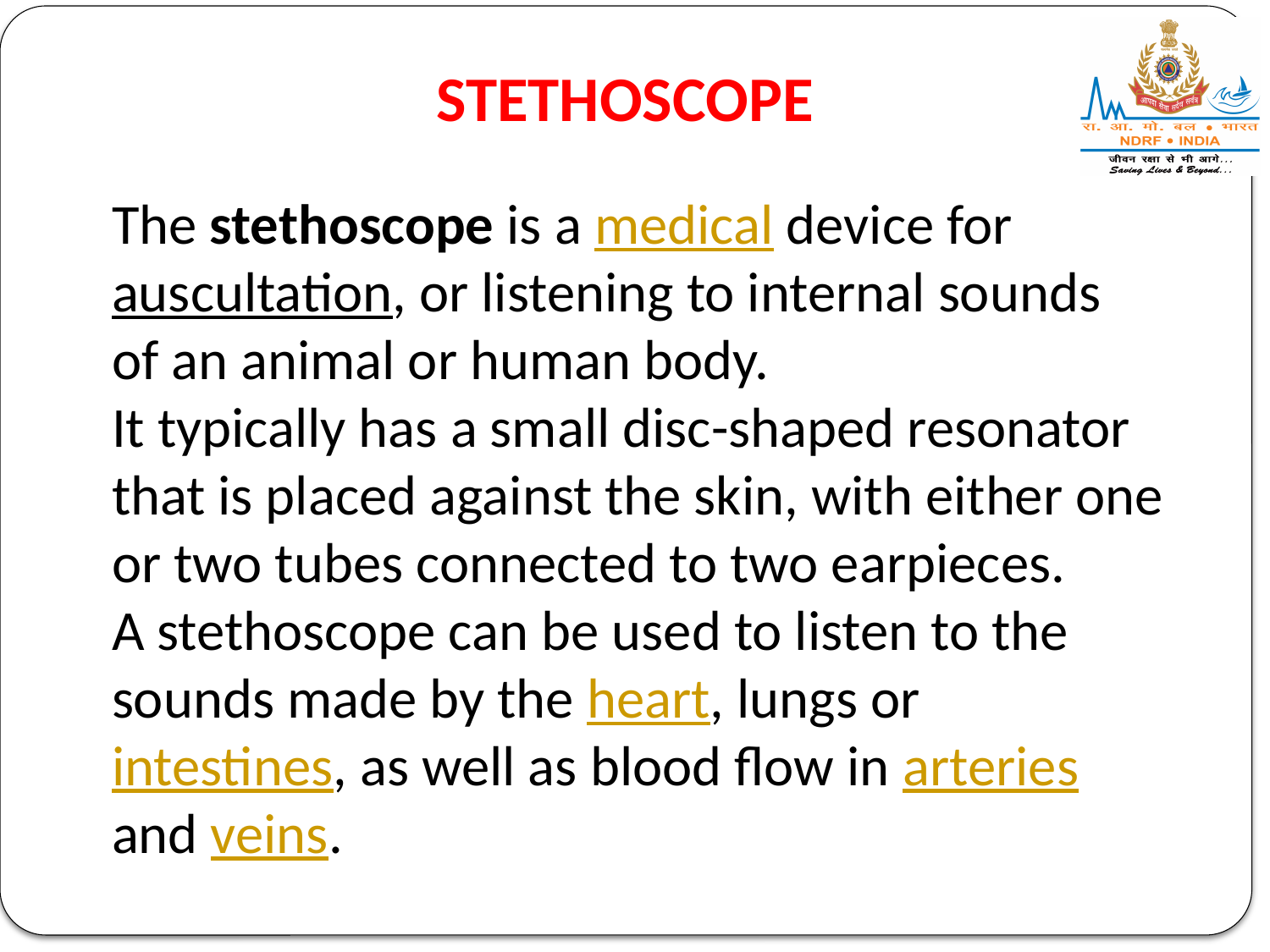

STETHOSCOPE
The stethoscope is a medical device for
auscultation, or listening to internal sounds
of an animal or human body.
It typically has a small disc-shaped resonator
that is placed against the skin, with either one
or two tubes connected to two earpieces.
A stethoscope can be used to listen to the
sounds made by the heart, lungs or
intestines, as well as blood flow in arteries
and veins.